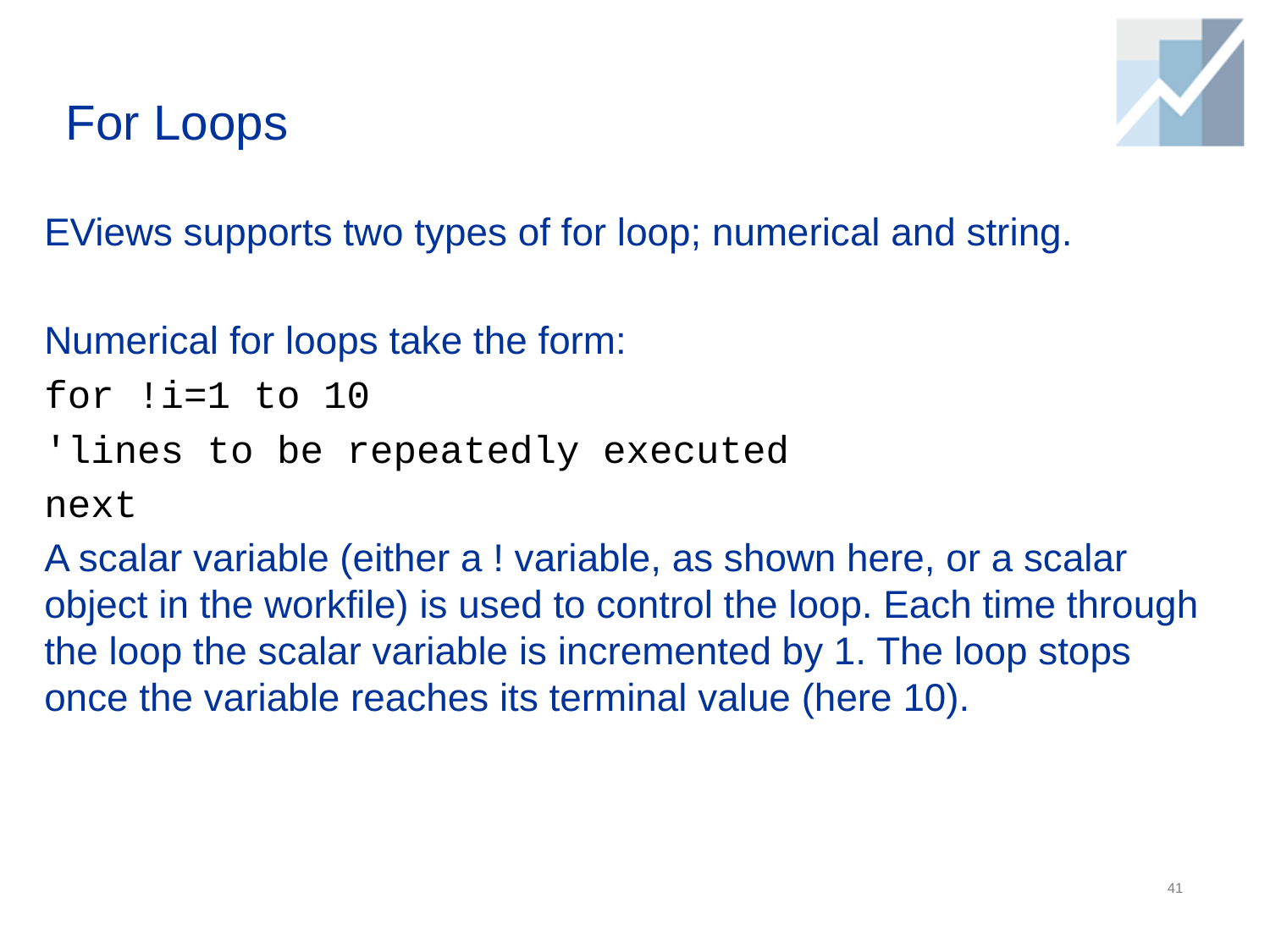

# For Loops
EViews supports two types of for loop; numerical and string.

Numerical for loops take the form:
for !i=1 to 10
'lines to be repeatedly executed
next
A scalar variable (either a ! variable, as shown here, or a scalar object in the workfile) is used to control the loop. Each time through the loop the scalar variable is incremented by 1. The loop stops once the variable reaches its terminal value (here 10).
41